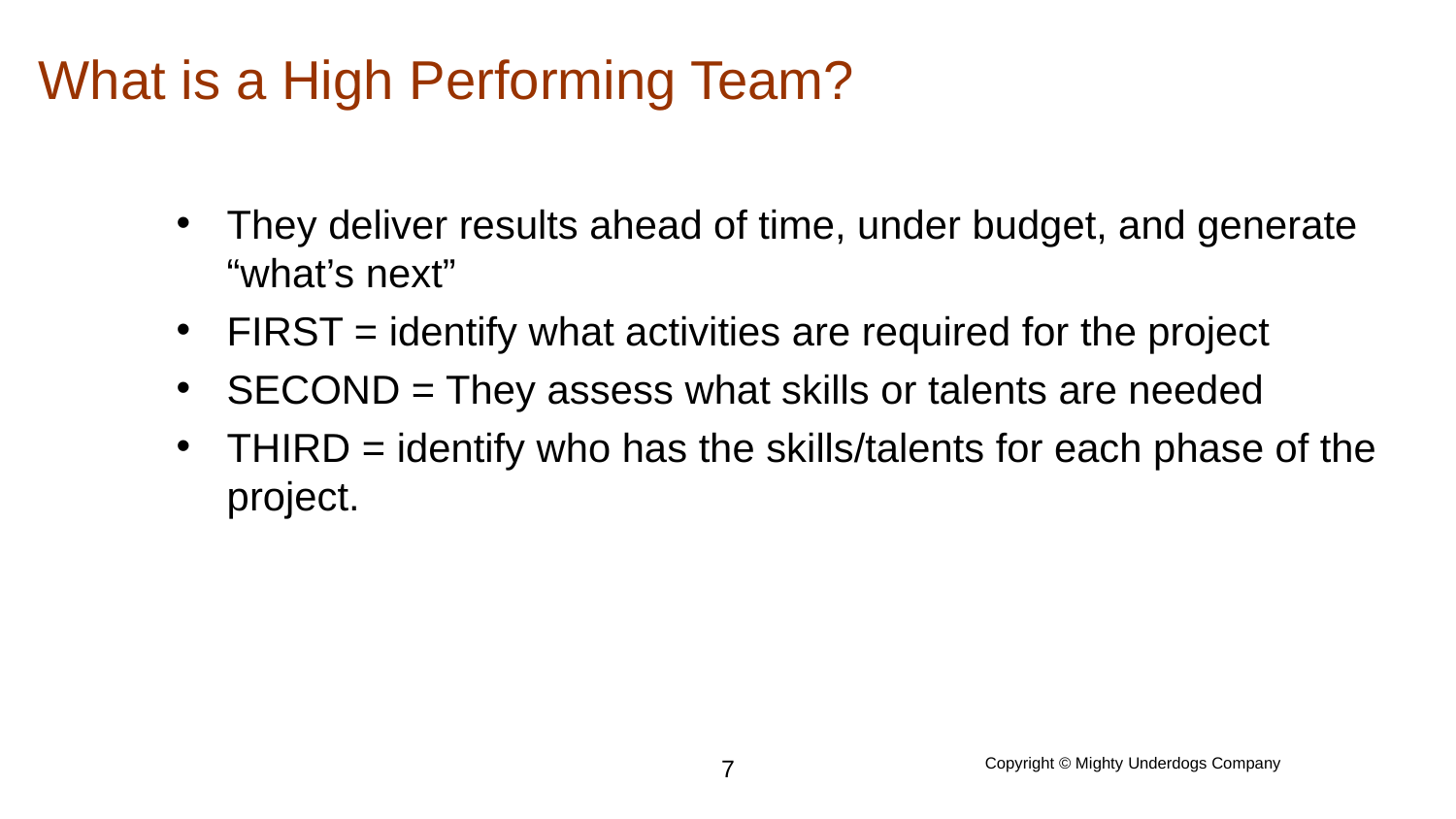

# What is a High Performing Team?
They deliver results ahead of time, under budget, and generate “what’s next”
FIRST = identify what activities are required for the project
SECOND = They assess what skills or talents are needed
THIRD = identify who has the skills/talents for each phase of the project.

7
Copyright © Mighty Underdogs Company